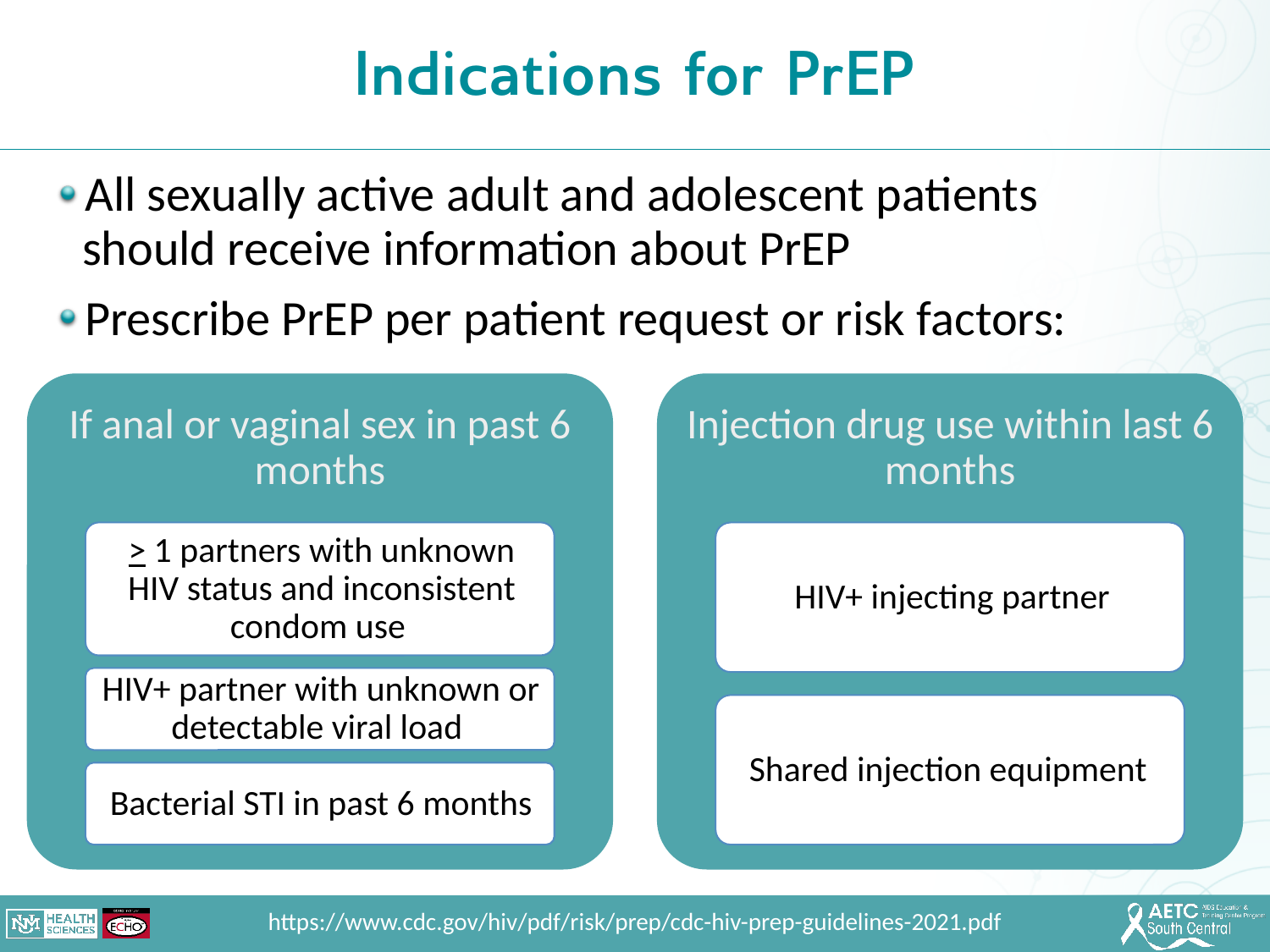

Indications for PrEP
All sexually active adult and adolescent patients should receive information about PrEP
Prescribe PrEP per patient request or risk factors:
If anal or vaginal sex in past 6 months
> 1 partners with unknown HIV status and inconsistent condom use
HIV+ partner with unknown or detectable viral load
Bacterial STI in past 6 months
Injection drug use within last 6 months
HIV+ injecting partner
Shared injection equipment
https://www.cdc.gov/hiv/pdf/risk/prep/cdc-hiv-prep-guidelines-2021.pdf